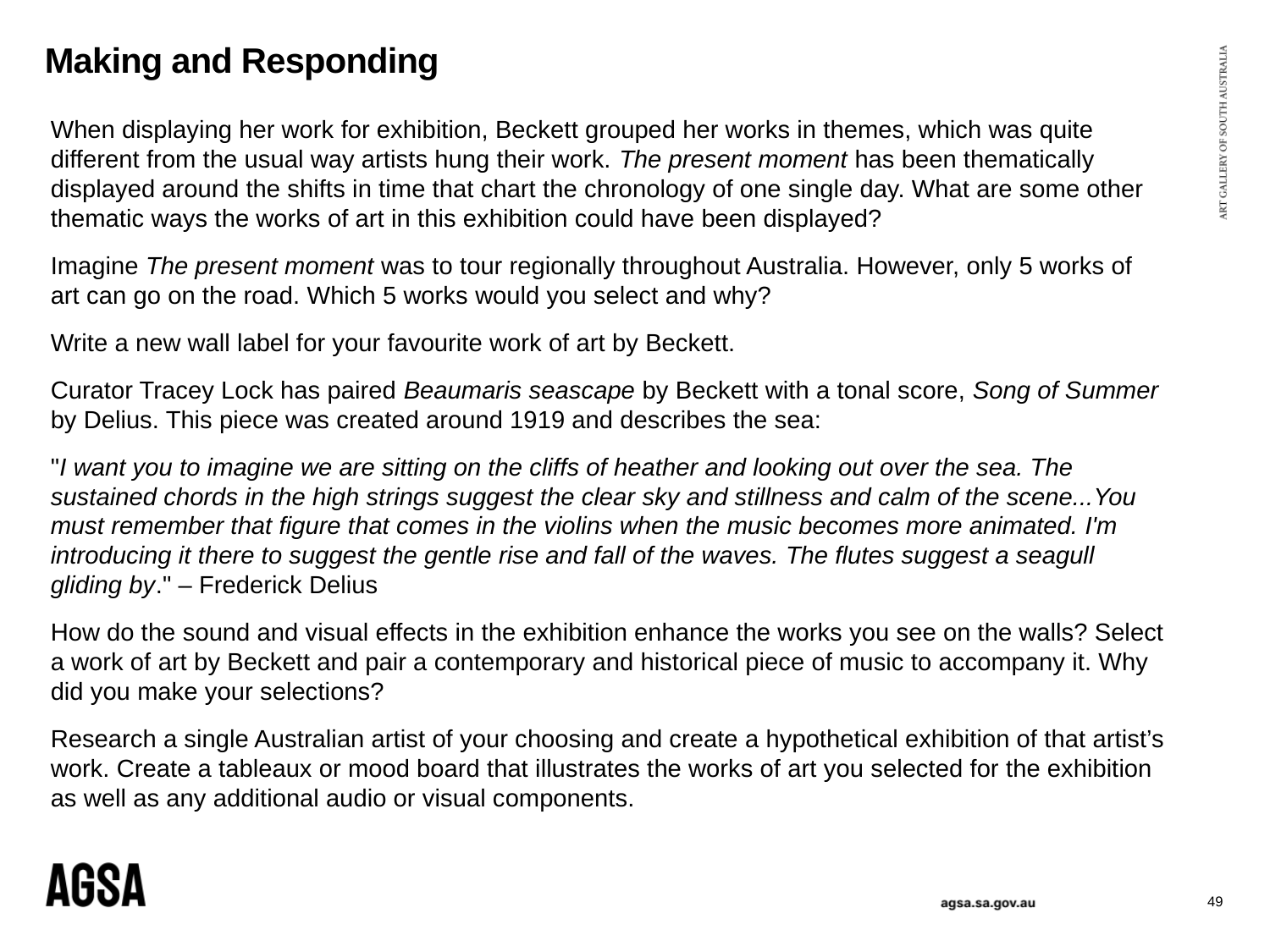

# Making and Responding
When displaying her work for exhibition, Beckett grouped her works in themes, which was quite different from the usual way artists hung their work. The present moment has been thematically displayed around the shifts in time that chart the chronology of one single day. What are some other thematic ways the works of art in this exhibition could have been displayed?
Imagine The present moment was to tour regionally throughout Australia. However, only 5 works of art can go on the road. Which 5 works would you select and why?
Write a new wall label for your favourite work of art by Beckett.
Curator Tracey Lock has paired Beaumaris seascape by Beckett with a tonal score, Song of Summer by Delius. This piece was created around 1919 and describes the sea:
"I want you to imagine we are sitting on the cliffs of heather and looking out over the sea. The sustained chords in the high strings suggest the clear sky and stillness and calm of the scene...You must remember that figure that comes in the violins when the music becomes more animated. I'm introducing it there to suggest the gentle rise and fall of the waves. The flutes suggest a seagull gliding by." – Frederick Delius
How do the sound and visual effects in the exhibition enhance the works you see on the walls? Select a work of art by Beckett and pair a contemporary and historical piece of music to accompany it. Why did you make your selections?
Research a single Australian artist of your choosing and create a hypothetical exhibition of that artist’s work. Create a tableaux or mood board that illustrates the works of art you selected for the exhibition as well as any additional audio or visual components.